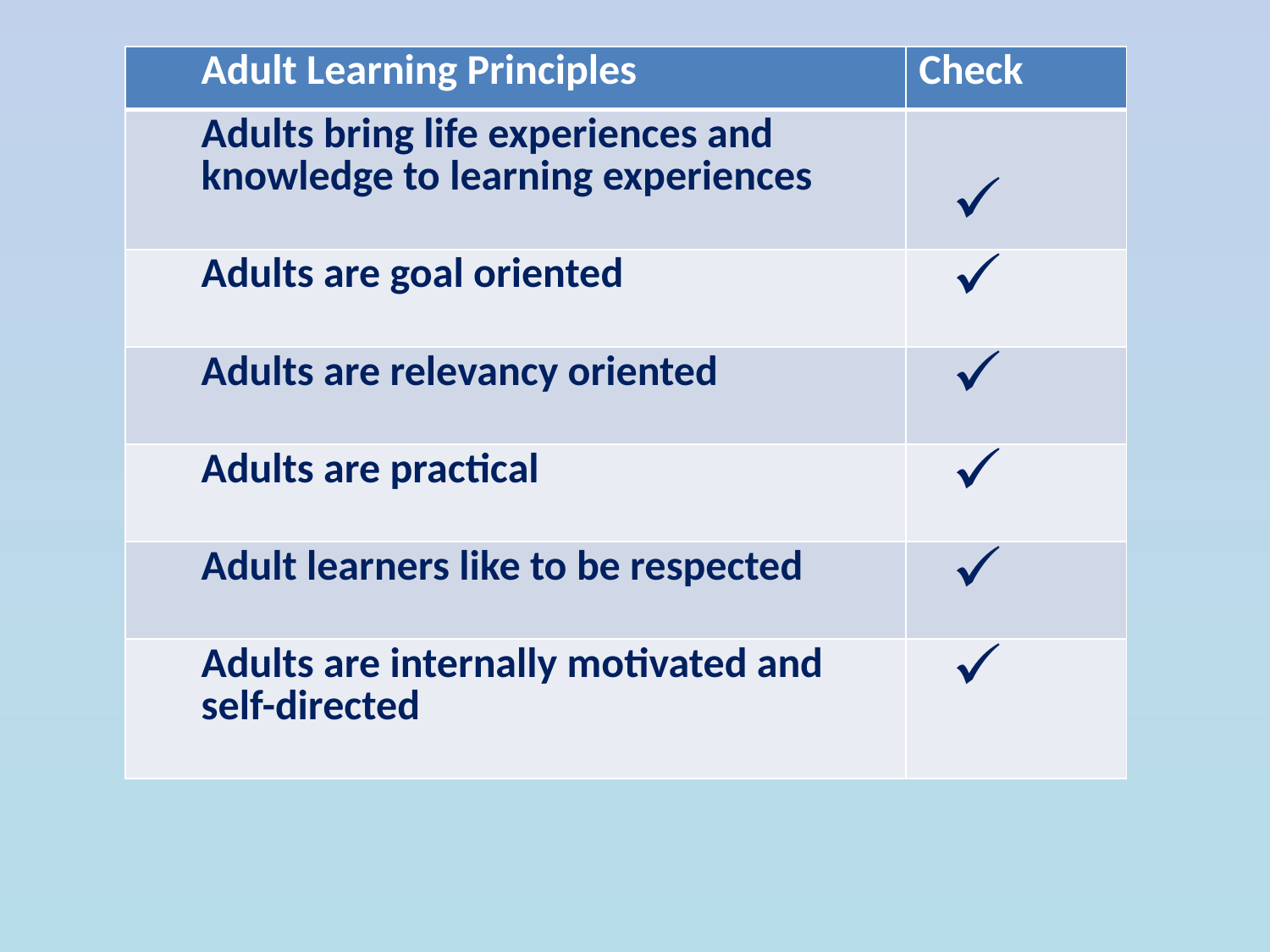

| Adult Learning Principles | Check |
| --- | --- |
| Adults bring life experiences and knowledge to learning experiences |  |
| Adults are goal oriented |  |
| Adults are relevancy oriented |  |
| Adults are practical |  |
| Adult learners like to be respected |  |
| Adults are internally motivated and self-directed |  |